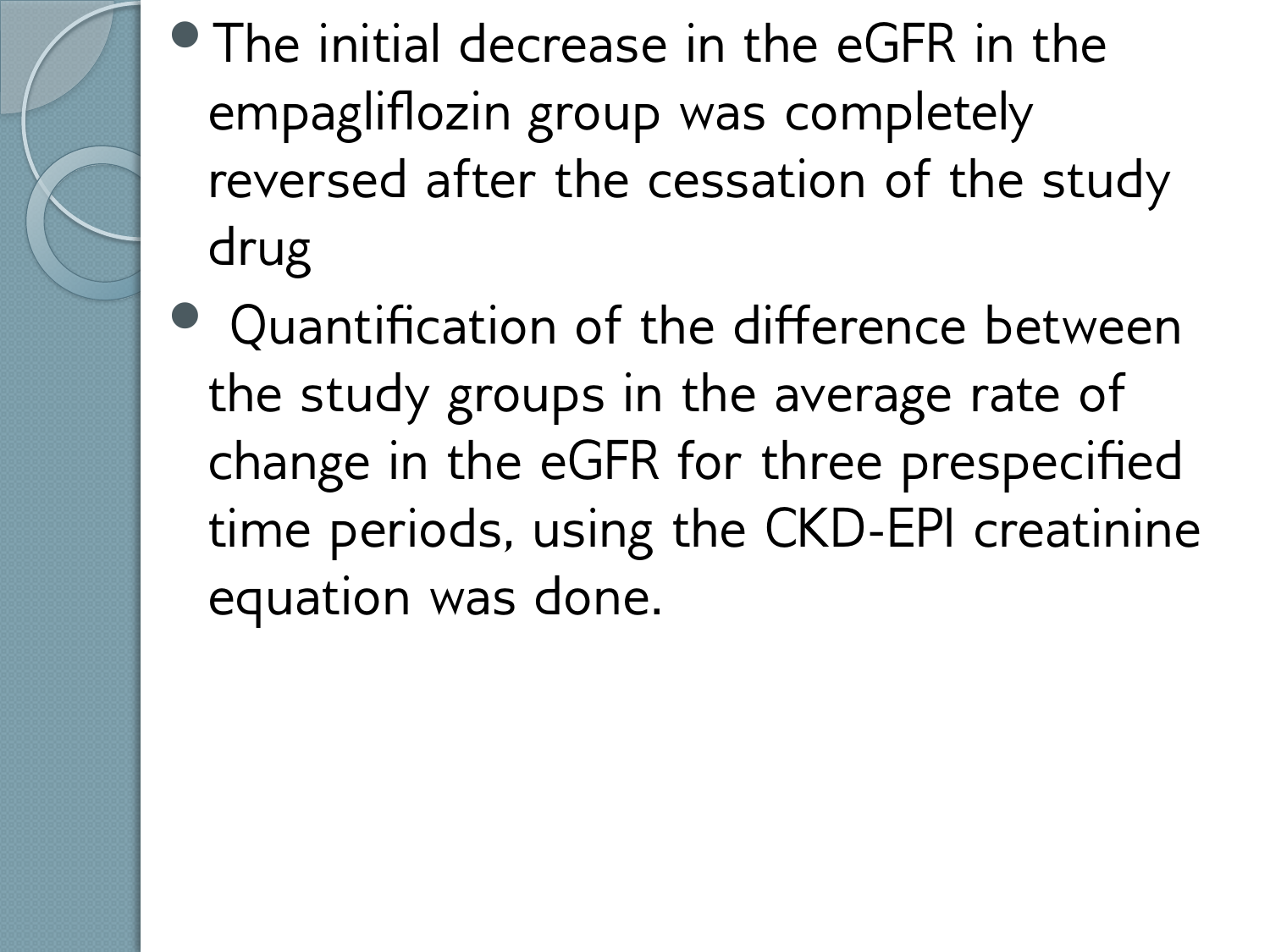

The initial decrease in the eGFR in the empagliflozin group was completely reversed after the cessation of the study drug
 Quantification of the difference between the study groups in the average rate of change in the eGFR for three prespecified time periods, using the CKD-EPI creatinine equation was done.